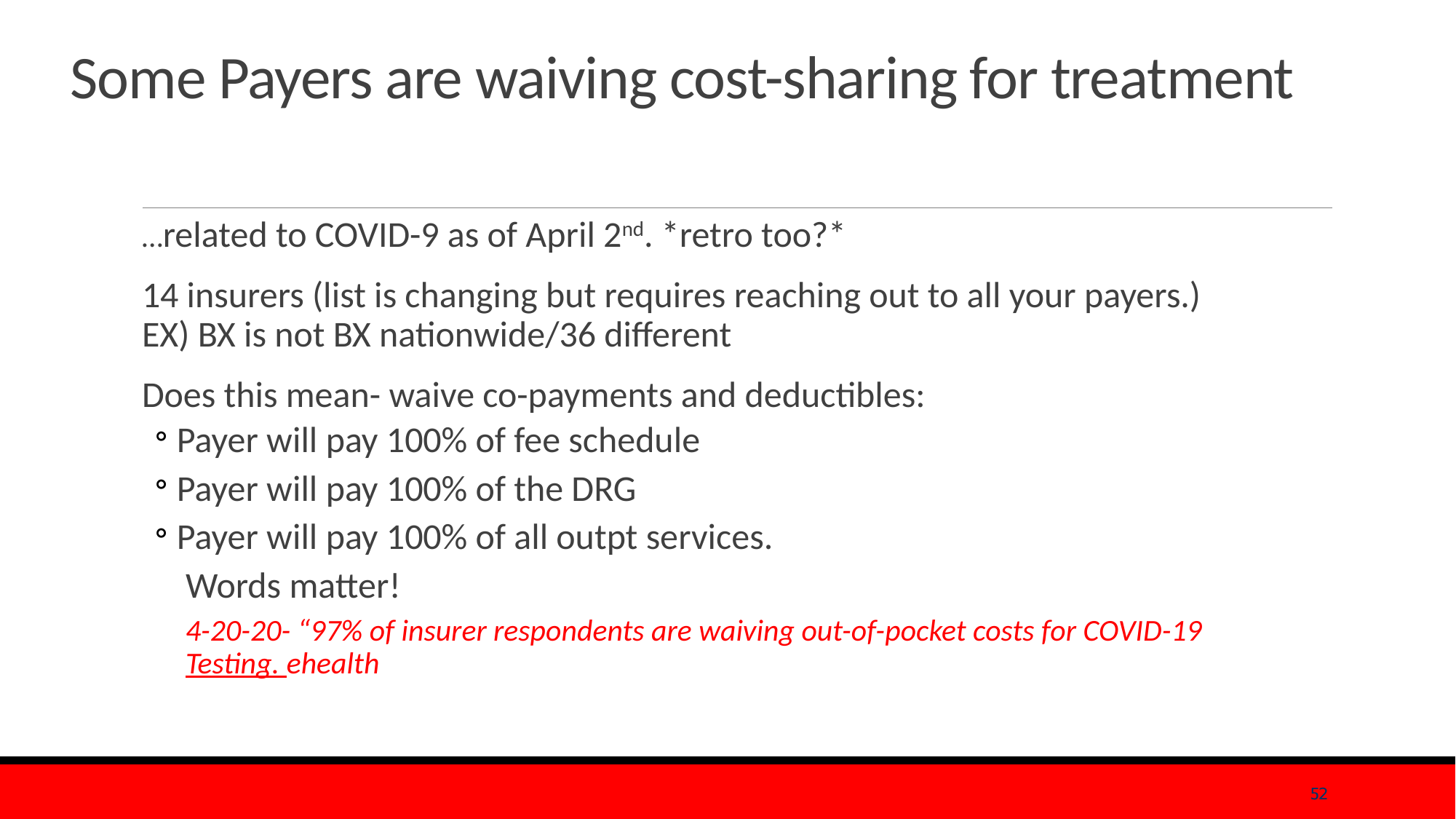

# Some Payers are waiving cost-sharing for treatment
…related to COVID-9 as of April 2nd. *retro too?*
14 insurers (list is changing but requires reaching out to all your payers.) EX) BX is not BX nationwide/36 different
Does this mean- waive co-payments and deductibles:
Payer will pay 100% of fee schedule
Payer will pay 100% of the DRG
Payer will pay 100% of all outpt services.
Words matter!
4-20-20- “97% of insurer respondents are waiving out-of-pocket costs for COVID-19 Testing. ehealth
52